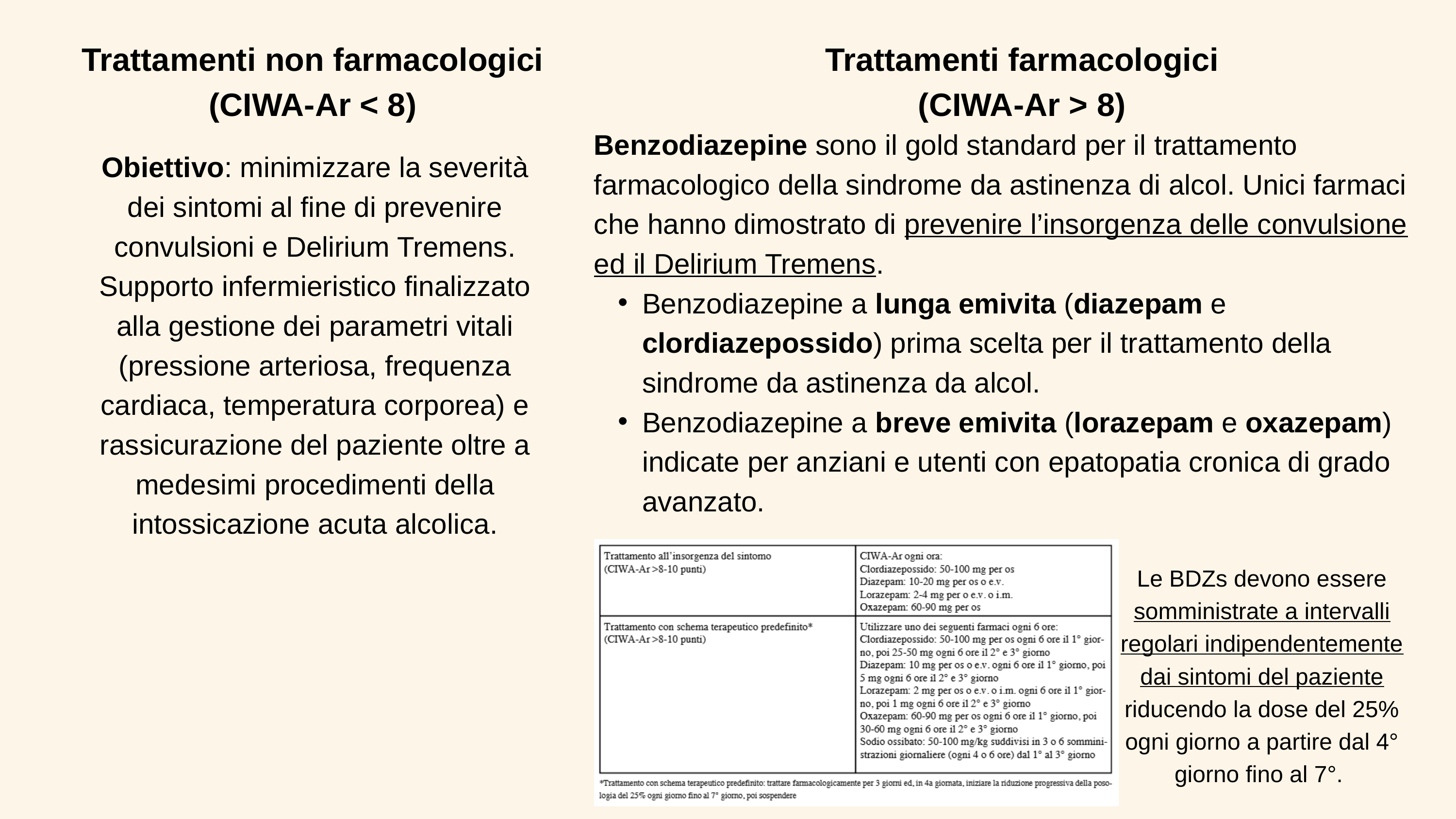

Trattamenti non farmacologici
(CIWA-Ar < 8)
Trattamenti farmacologici
(CIWA-Ar > 8)
Benzodiazepine sono il gold standard per il trattamento farmacologico della sindrome da astinenza di alcol. Unici farmaci che hanno dimostrato di prevenire l’insorgenza delle convulsione ed il Delirium Tremens.
Benzodiazepine a lunga emivita (diazepam e clordiazepossido) prima scelta per il trattamento della sindrome da astinenza da alcol.
Benzodiazepine a breve emivita (lorazepam e oxazepam) indicate per anziani e utenti con epatopatia cronica di grado avanzato.
Obiettivo: minimizzare la severità dei sintomi al fine di prevenire convulsioni e Delirium Tremens.
Supporto infermieristico finalizzato alla gestione dei parametri vitali (pressione arteriosa, frequenza cardiaca, temperatura corporea) e rassicurazione del paziente oltre a medesimi procedimenti della intossicazione acuta alcolica.

Le BDZs devono essere somministrate a intervalli regolari indipendentemente dai sintomi del paziente riducendo la dose del 25% ogni giorno a partire dal 4° giorno fino al 7°.